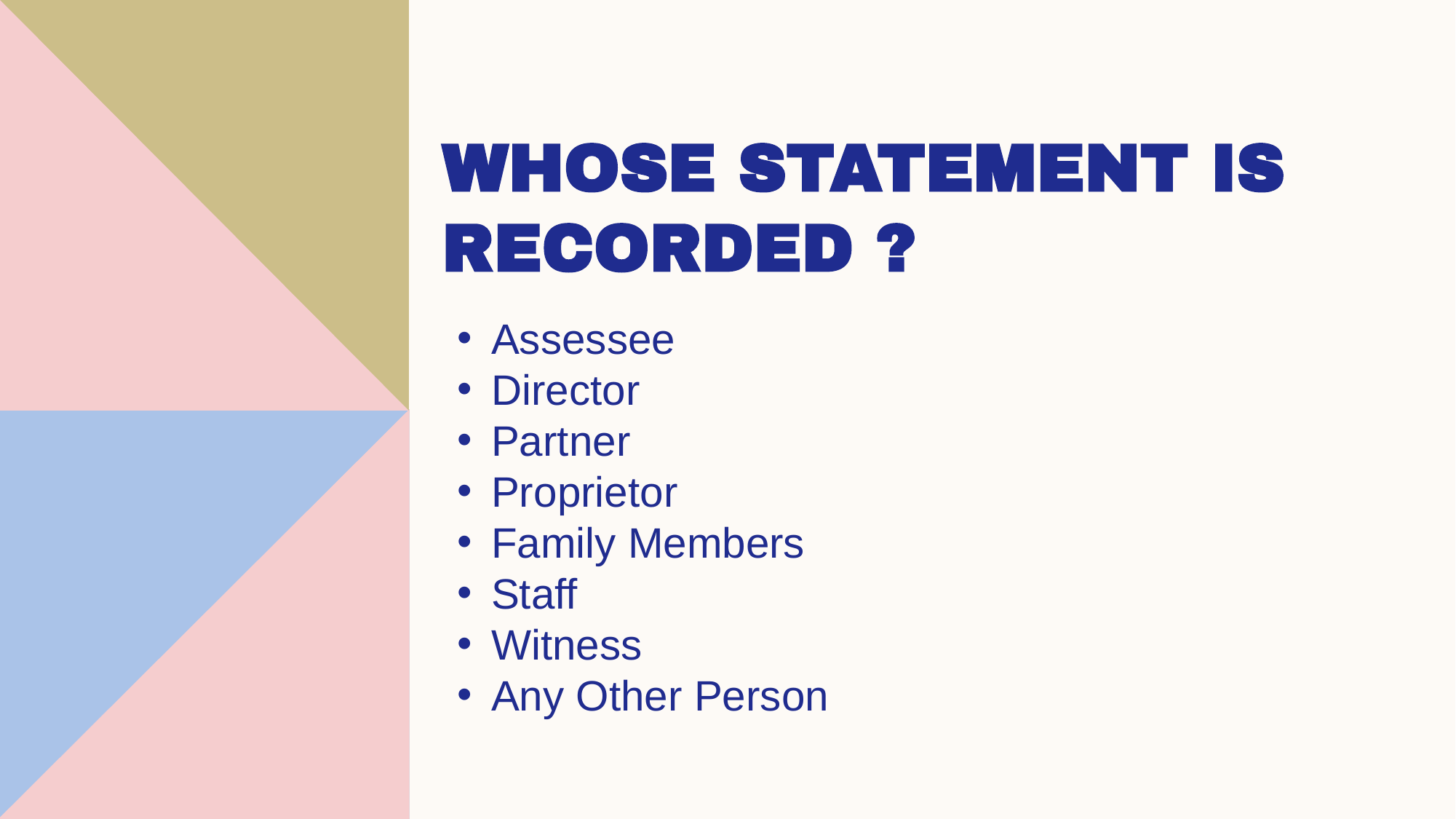

# Whose statement is recorded ?
Assessee
Director
Partner
Proprietor
Family Members
Staff
Witness
Any Other Person